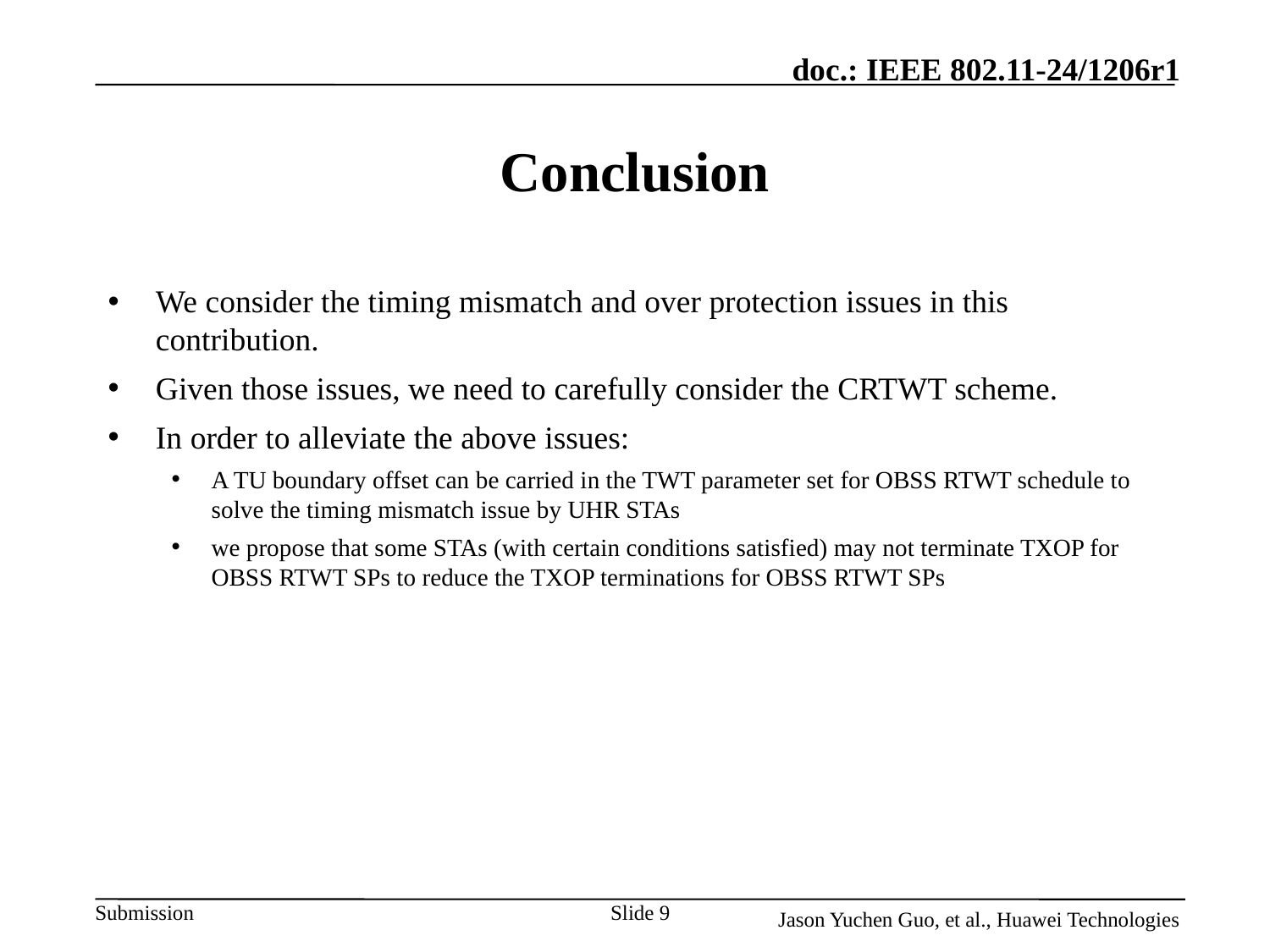

# Conclusion
We consider the timing mismatch and over protection issues in this contribution.
Given those issues, we need to carefully consider the CRTWT scheme.
In order to alleviate the above issues:
A TU boundary offset can be carried in the TWT parameter set for OBSS RTWT schedule to solve the timing mismatch issue by UHR STAs
we propose that some STAs (with certain conditions satisfied) may not terminate TXOP for OBSS RTWT SPs to reduce the TXOP terminations for OBSS RTWT SPs
Slide 9